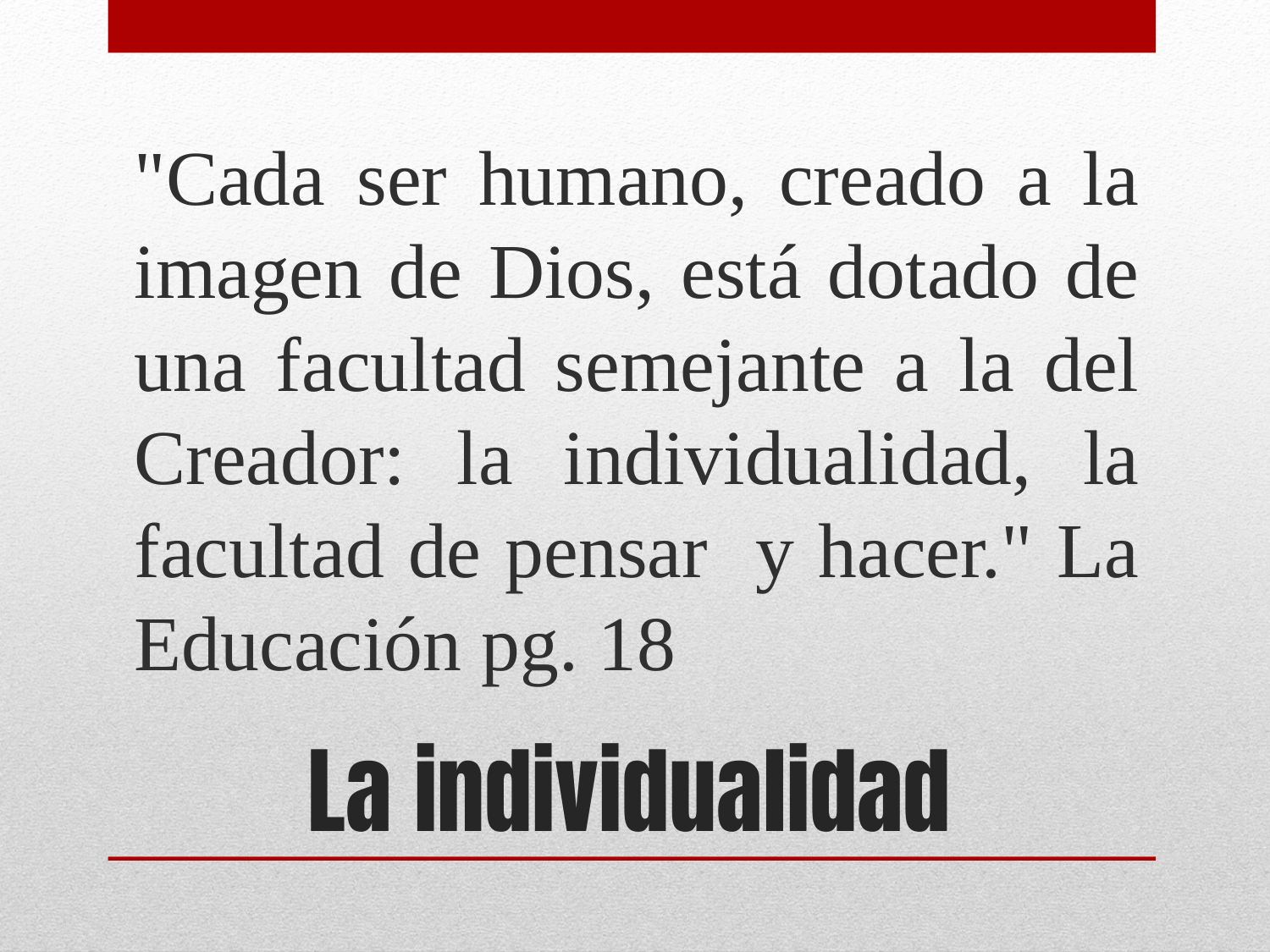

"Cada ser humano, creado a la imagen de Dios, está dotado de una facultad semejante a la del Creador: la individualidad, la facultad de pensar  y hacer." La Educación pg. 18
# La individualidad